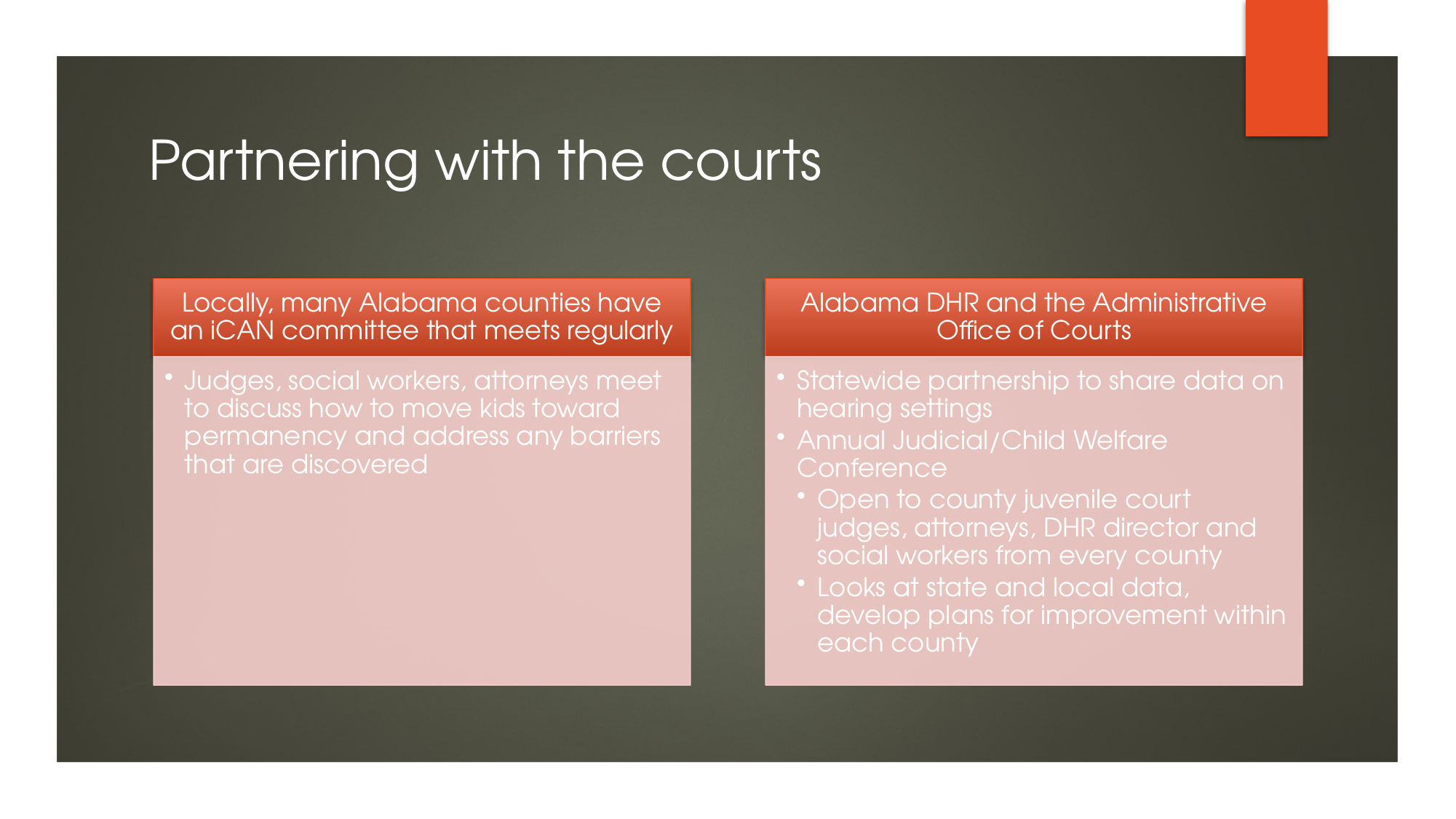

# Partnering with the courts
Locally, many Alabama counties have an iCAN committee that meets regularly
Judges, social workers, attorneys meet to discuss how to move kids toward permanency and address any barriers that are discovered
Alabama DHR and the Administrative Office of Courts
Statewide partnership to share data on hearing settings
Annual Judicial/Child Welfare Conference
Open to county juvenile court judges, attorneys, DHR director and social workers from every county
Looks at state and local data, develop plans for improvement within each county